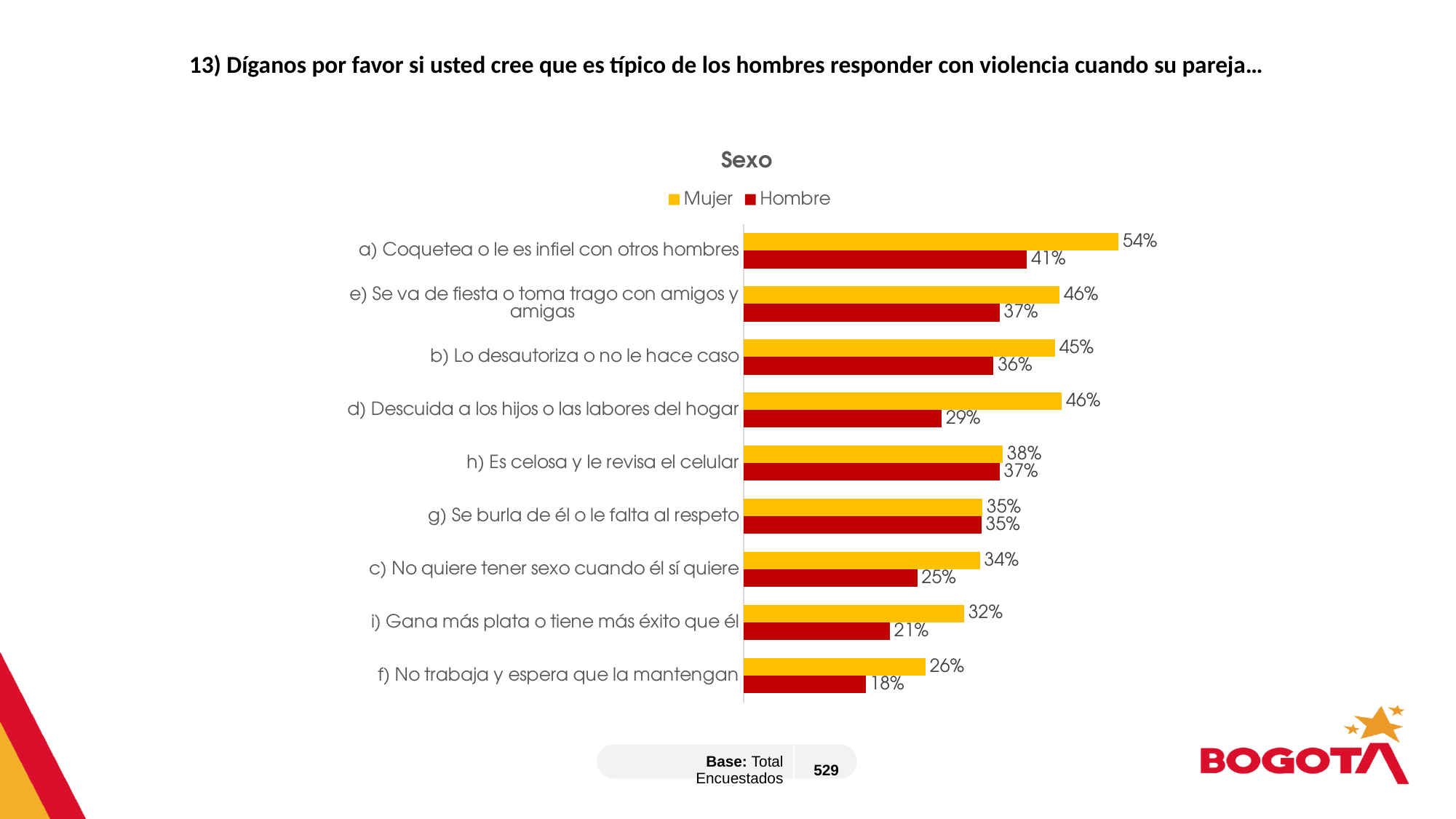

13) Díganos por favor si usted cree que es típico de los hombres responder con violencia cuando su pareja…

### Chart: Sexo

| Category | Hombre | Mujer |
|---|---|---|
|  f) No trabaja y espera que la mantengan | 0.17699115044247787 | 0.264026402640264 |
| i) Gana más plata o tiene más éxito que él | 0.21238938053097345 | 0.3201320132013201 |
|  c) No quiere tener sexo cuando él sí quiere | 0.252212389380531 | 0.3432343234323432 |
|  g) Se burla de él o le falta al respeto | 0.34513274336283184 | 0.3465346534653465 |
|  h) Es celosa y le revisa el celular | 0.37168141592920356 | 0.37623762376237624 |
|  d) Descuida a los hijos o las labores del hogar | 0.28761061946902655 | 0.46204620462046203 |
|  b) Lo desautoriza o no le hace caso | 0.36283185840707965 | 0.4521452145214521 |
|  e) Se va de fiesta o toma trago con amigos y amigas | 0.37168141592920356 | 0.4587458745874587 |
|  a) Coquetea o le es infiel con otros hombres | 0.41150442477876104 | 0.5445544554455446 |
| Base: Total Encuestados | 529 |
| --- | --- |